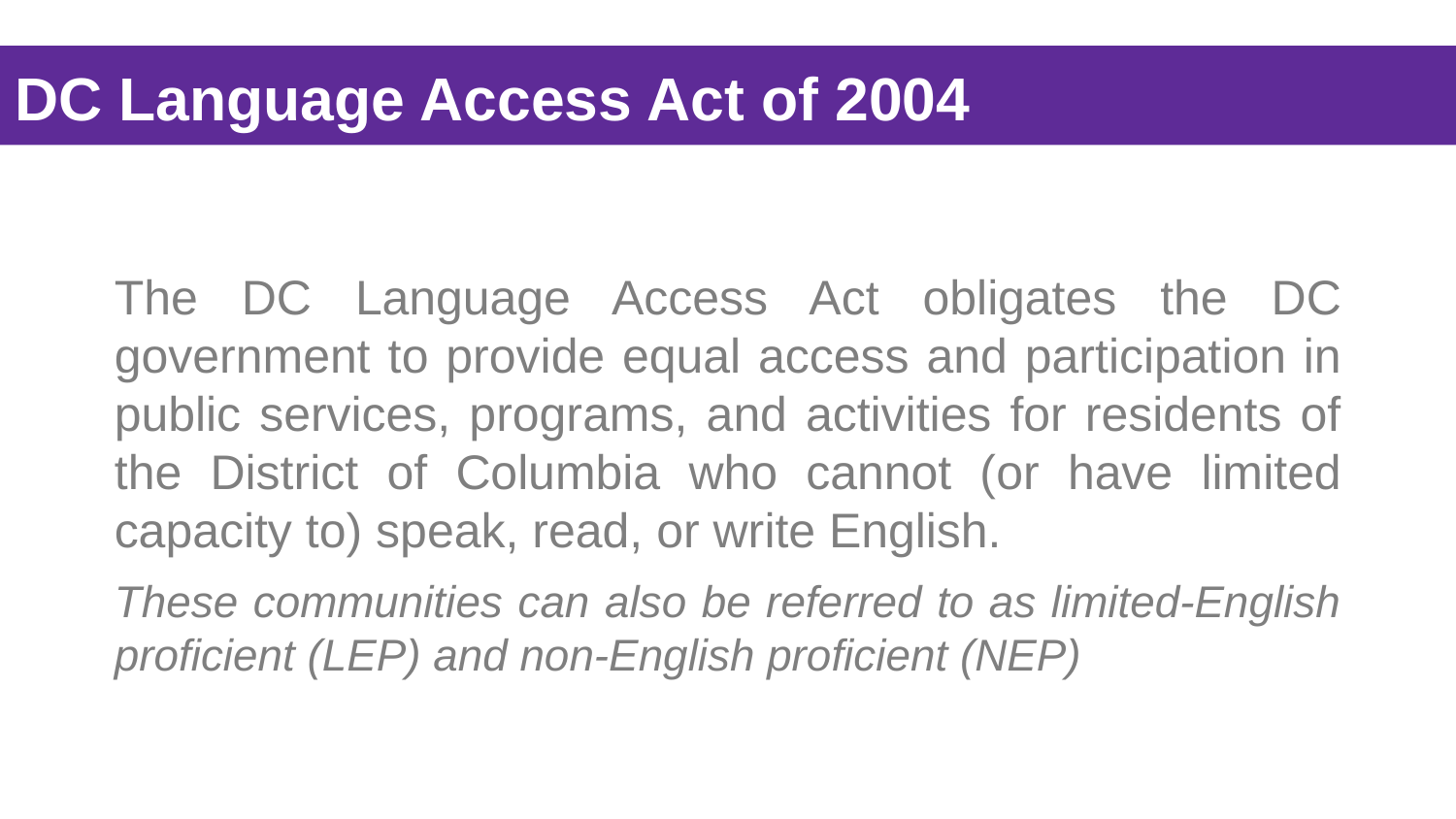

# DC Language Access Act of 2004
The DC Language Access Act obligates the DC government to provide equal access and participation in public services, programs, and activities for residents of the District of Columbia who cannot (or have limited capacity to) speak, read, or write English.
These communities can also be referred to as limited-English proficient (LEP) and non-English proficient (NEP)